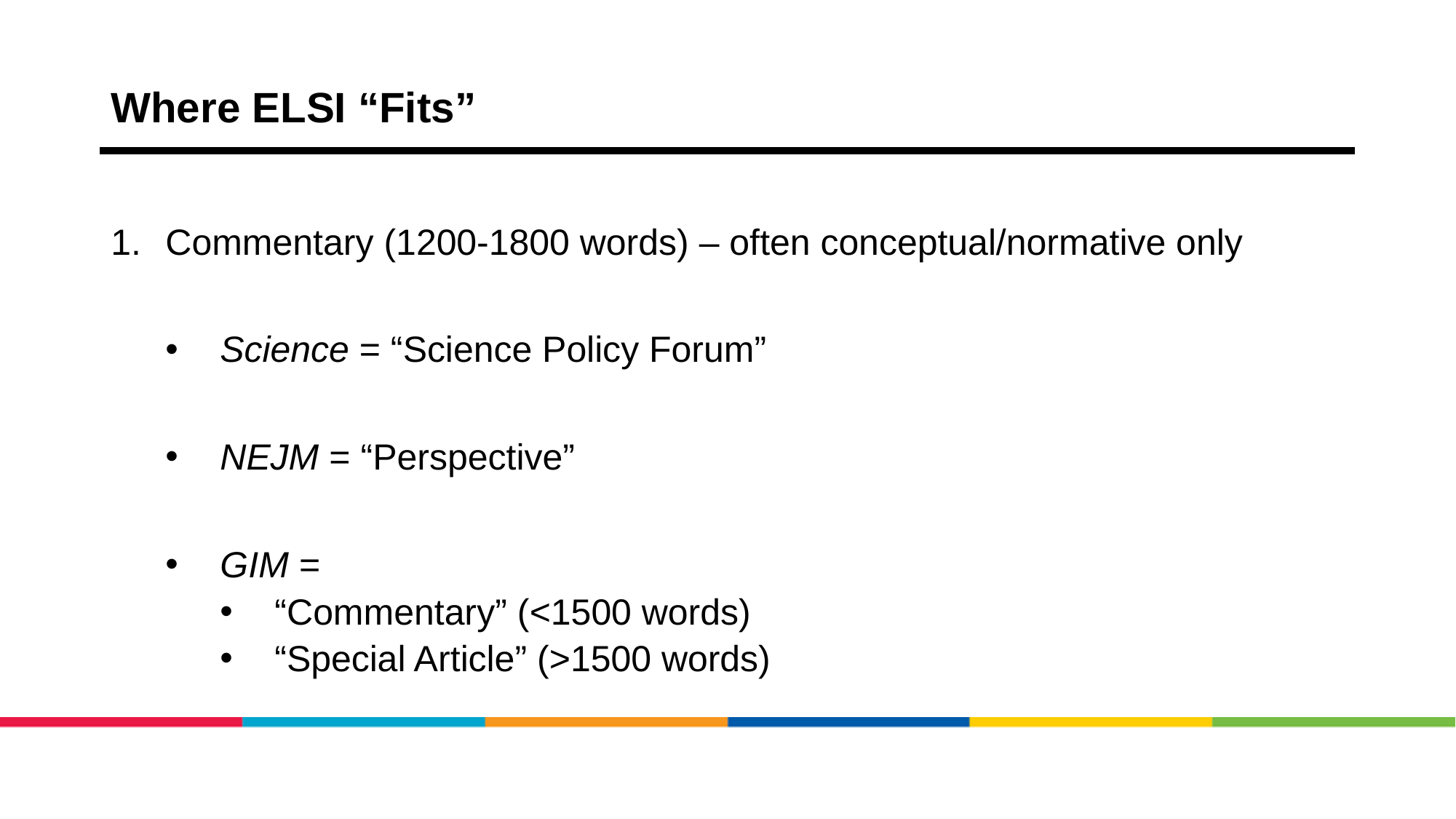

# Where ELSI “Fits”
Commentary (1200-1800 words) – often conceptual/normative only

Science = “Science Policy Forum”

NEJM = “Perspective”

GIM =
“Commentary” (<1500 words)
“Special Article” (>1500 words)